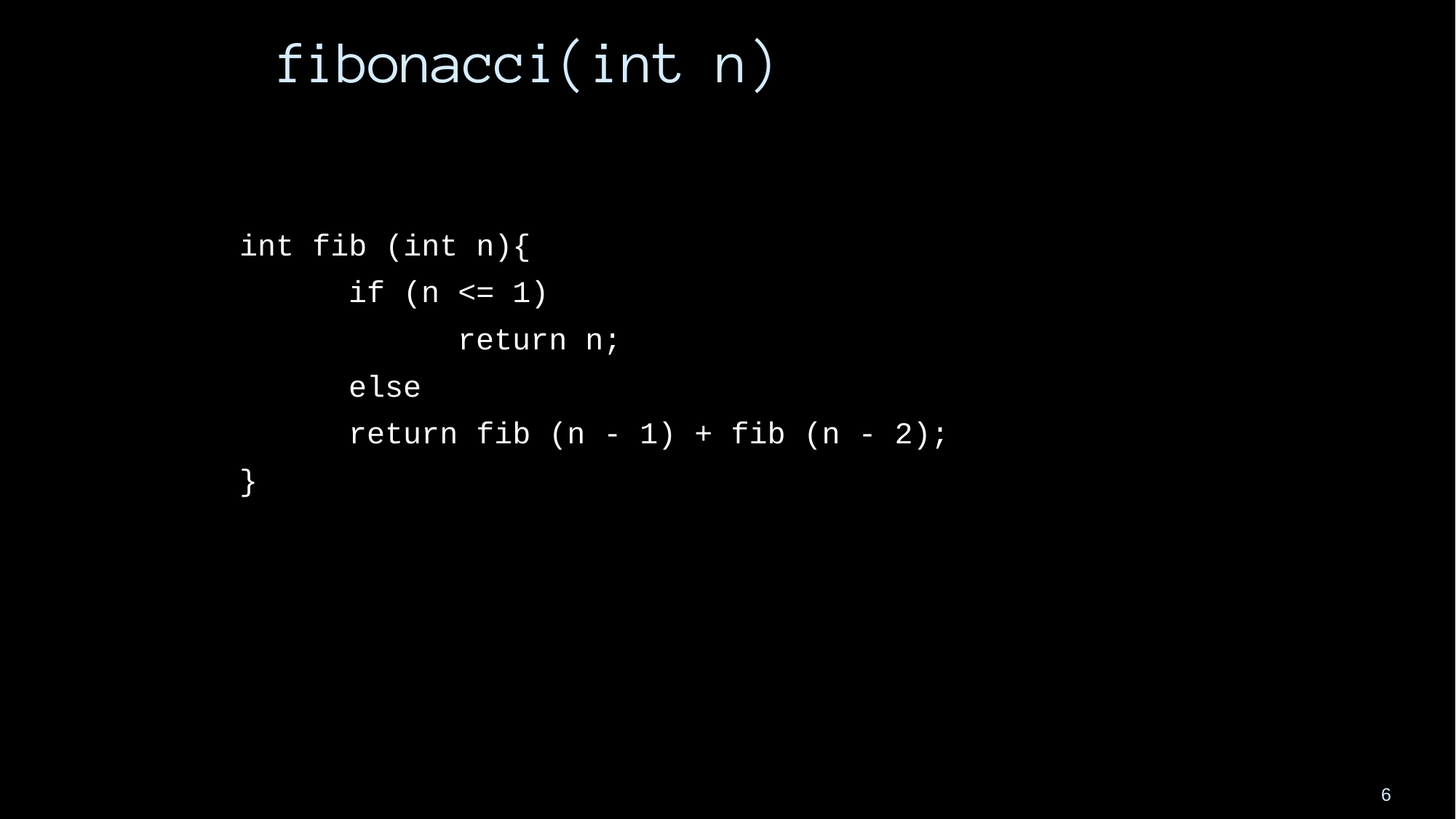

# fibonacci(int n)

int fib (int n){
	if (n <= 1)
		return n;
	else
	return fib (n - 1) + fib (n - 2);
}
6